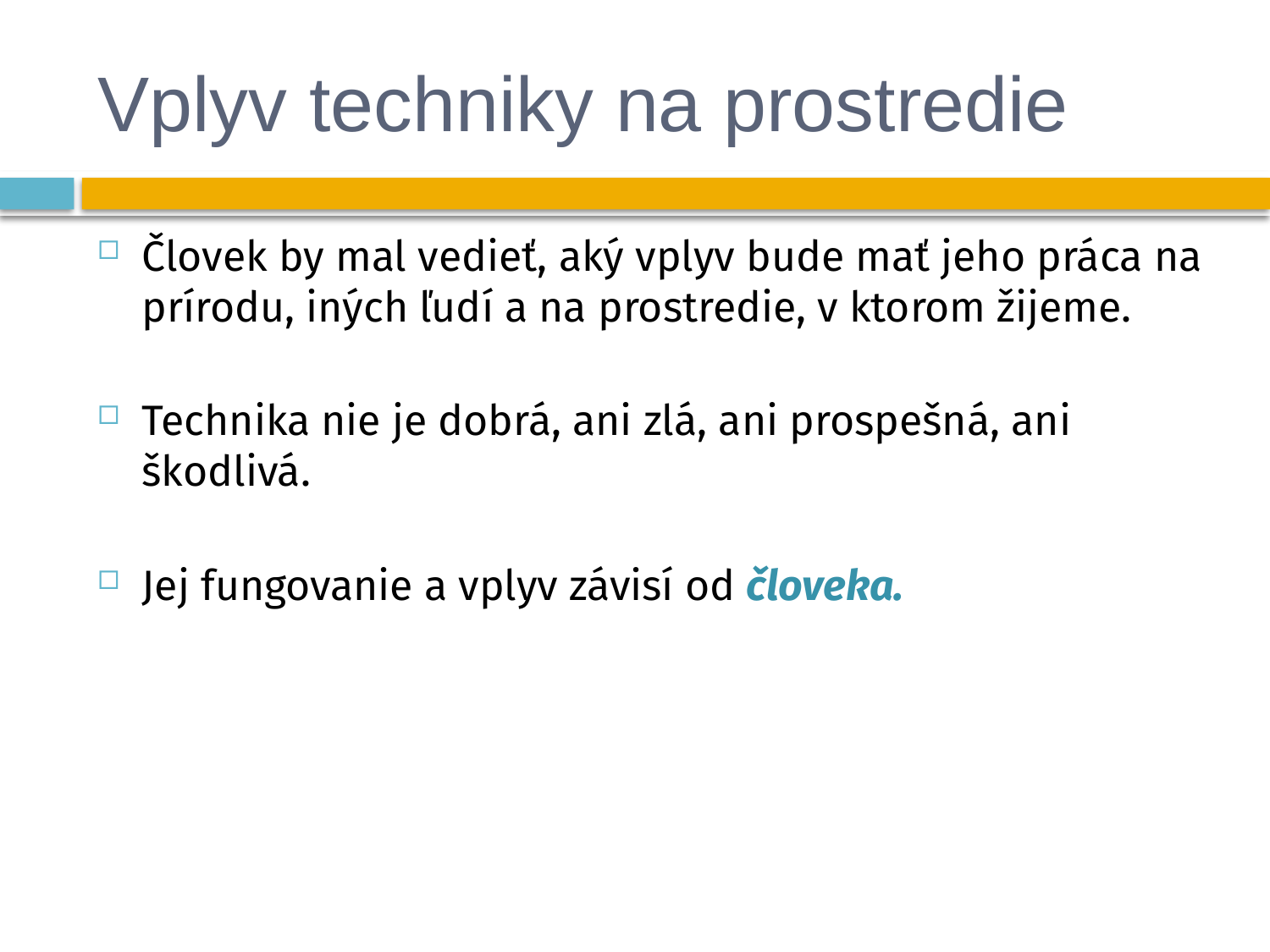

# Vplyv techniky na prostredie
Človek by mal vedieť, aký vplyv bude mať jeho práca na prírodu, iných ľudí a na prostredie, v ktorom žijeme.
Technika nie je dobrá, ani zlá, ani prospešná, ani škodlivá.
Jej fungovanie a vplyv závisí od človeka.